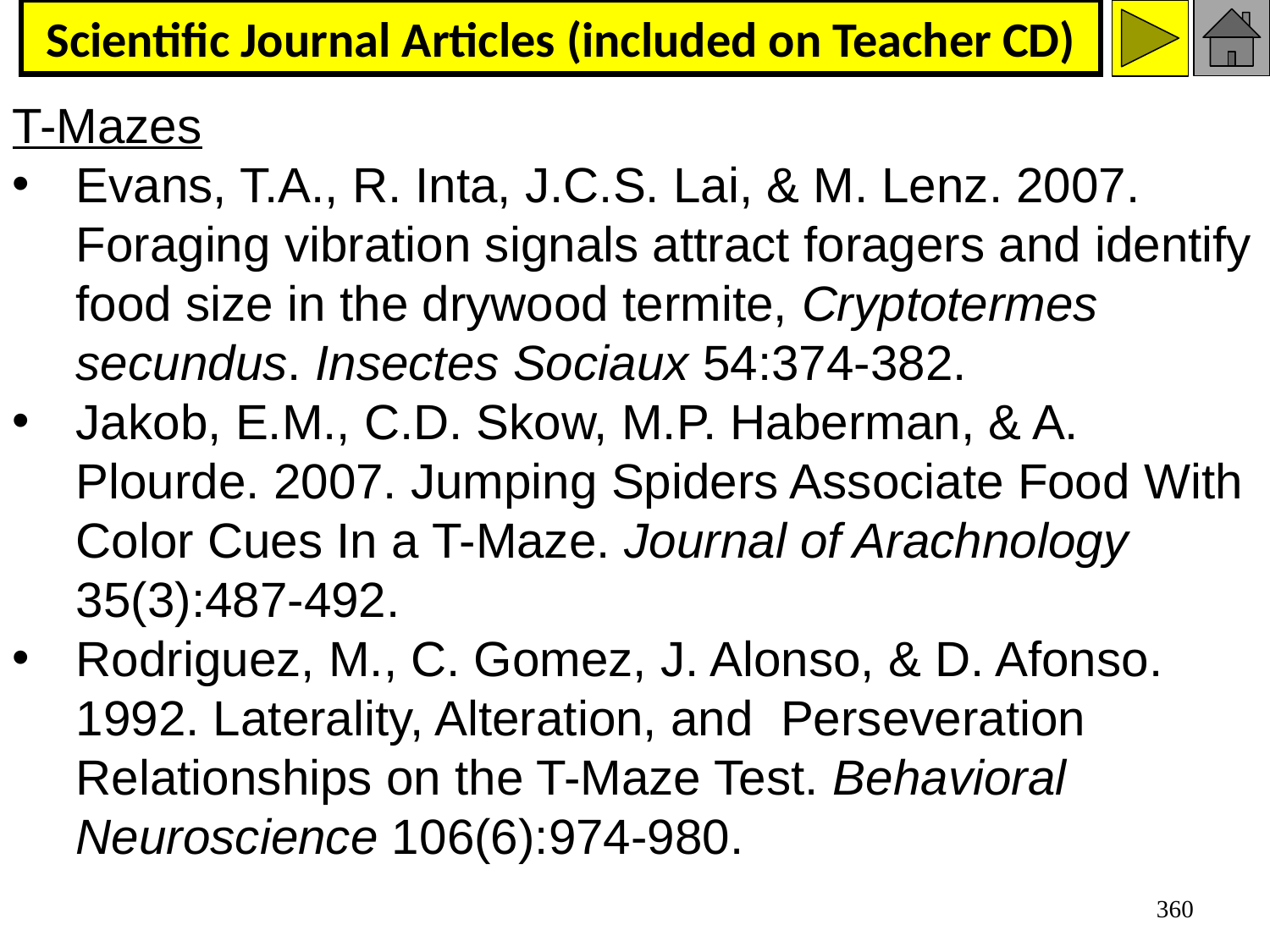

# Scientific Journal Articles (included on Teacher CD)

T-Mazes
Evans, T.A., R. Inta, J.C.S. Lai, & M. Lenz. 2007. Foraging vibration signals attract foragers and identify food size in the drywood termite, Cryptotermes secundus. Insectes Sociaux 54:374-382.
Jakob, E.M., C.D. Skow, M.P. Haberman, & A. Plourde. 2007. Jumping Spiders Associate Food With Color Cues In a T-Maze. Journal of Arachnology 35(3):487-492.
Rodriguez, M., C. Gomez, J. Alonso, & D. Afonso. 1992. Laterality, Alteration, and  Perseveration Relationships on the T-Maze Test. Behavioral Neuroscience 106(6):974-980.

360